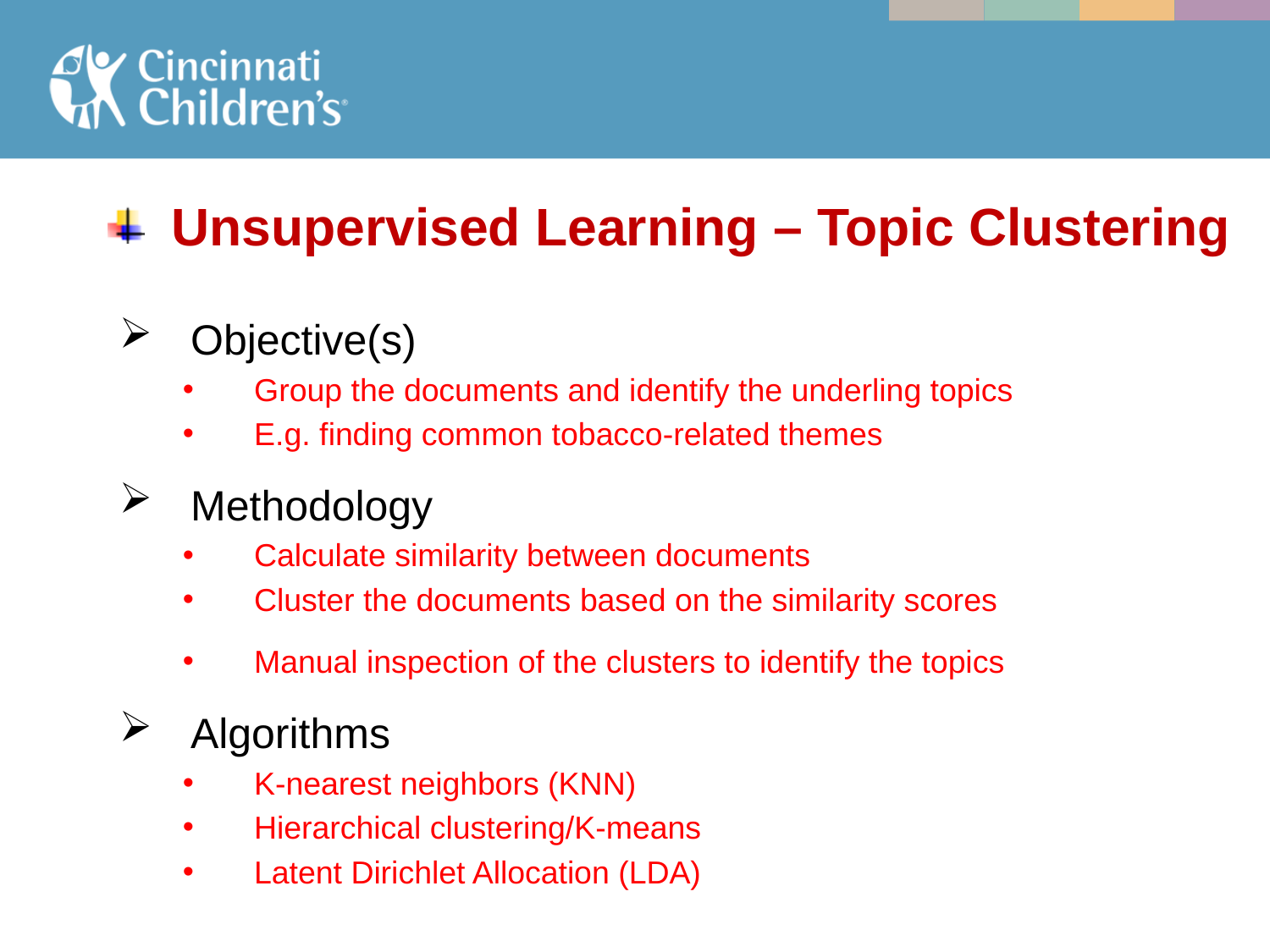

Unsupervised Learning – Topic Clustering
Objective(s)
Group the documents and identify the underling topics
E.g. finding common tobacco-related themes
Methodology
Calculate similarity between documents
Cluster the documents based on the similarity scores
Manual inspection of the clusters to identify the topics
Algorithms
K-nearest neighbors (KNN)
Hierarchical clustering/K-means
Latent Dirichlet Allocation (LDA)